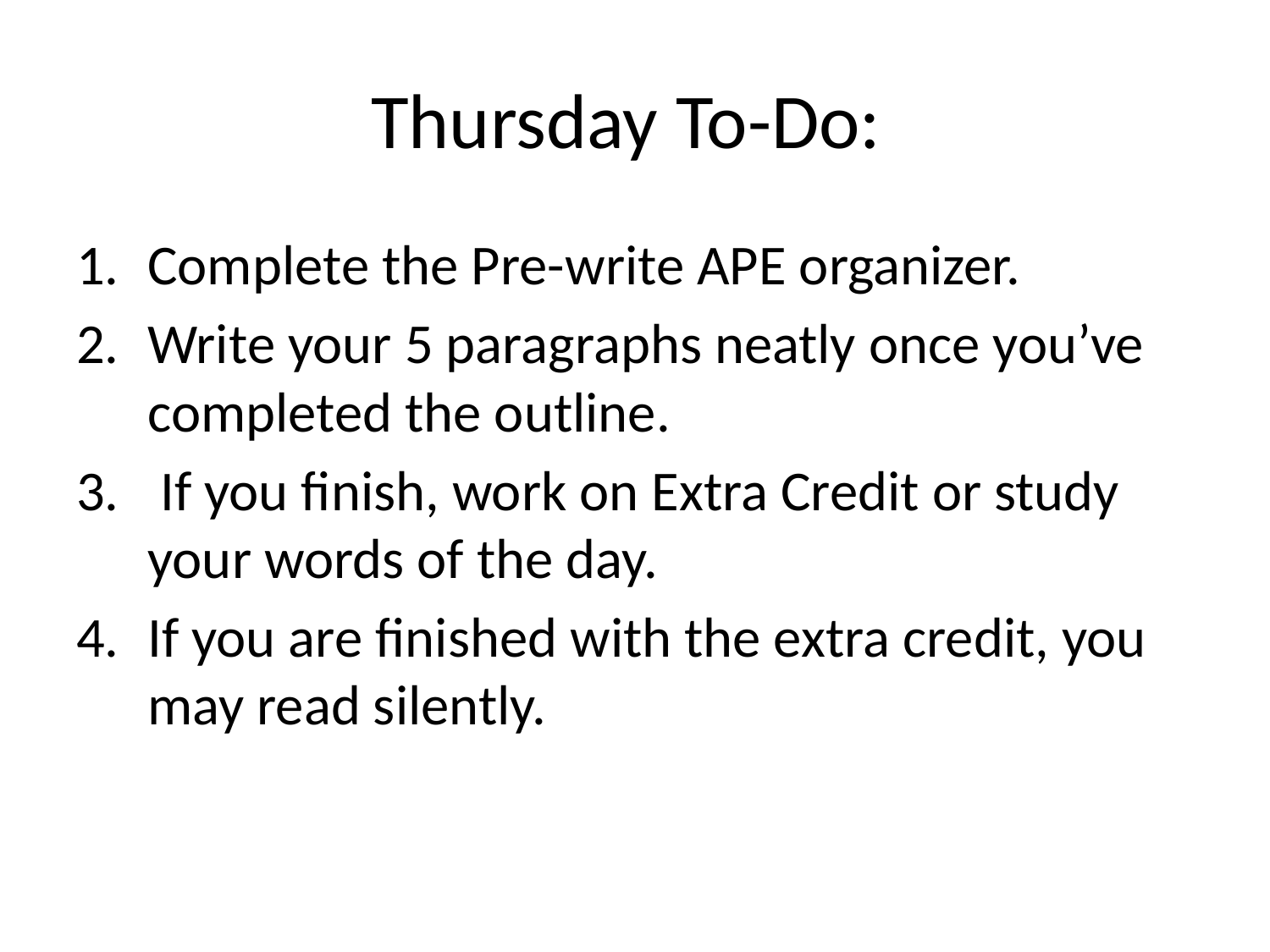

# Thursday To-Do:
Complete the Pre-write APE organizer.
Write your 5 paragraphs neatly once you’ve completed the outline.
 If you finish, work on Extra Credit or study your words of the day.
If you are finished with the extra credit, you may read silently.